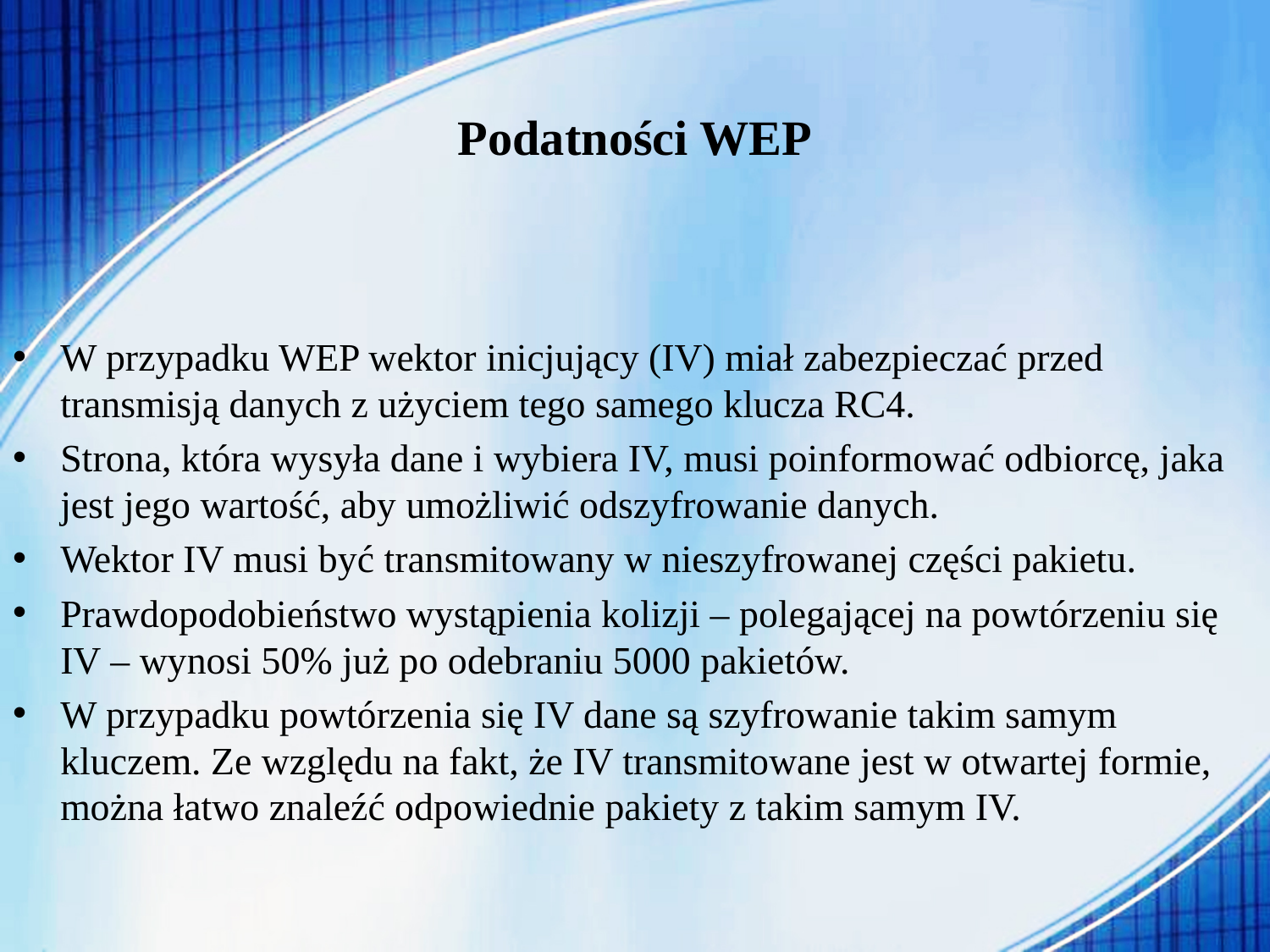

# Podatności WEP
W przypadku WEP wektor inicjujący (IV) miał zabezpieczać przed transmisją danych z użyciem tego samego klucza RC4.
Strona, która wysyła dane i wybiera IV, musi poinformować odbiorcę, jaka jest jego wartość, aby umożliwić odszyfrowanie danych.
Wektor IV musi być transmitowany w nieszyfrowanej części pakietu.
Prawdopodobieństwo wystąpienia kolizji – polegającej na powtórzeniu się IV – wynosi 50% już po odebraniu 5000 pakietów.
W przypadku powtórzenia się IV dane są szyfrowanie takim samym kluczem. Ze względu na fakt, że IV transmitowane jest w otwartej formie, można łatwo znaleźć odpowiednie pakiety z takim samym IV.